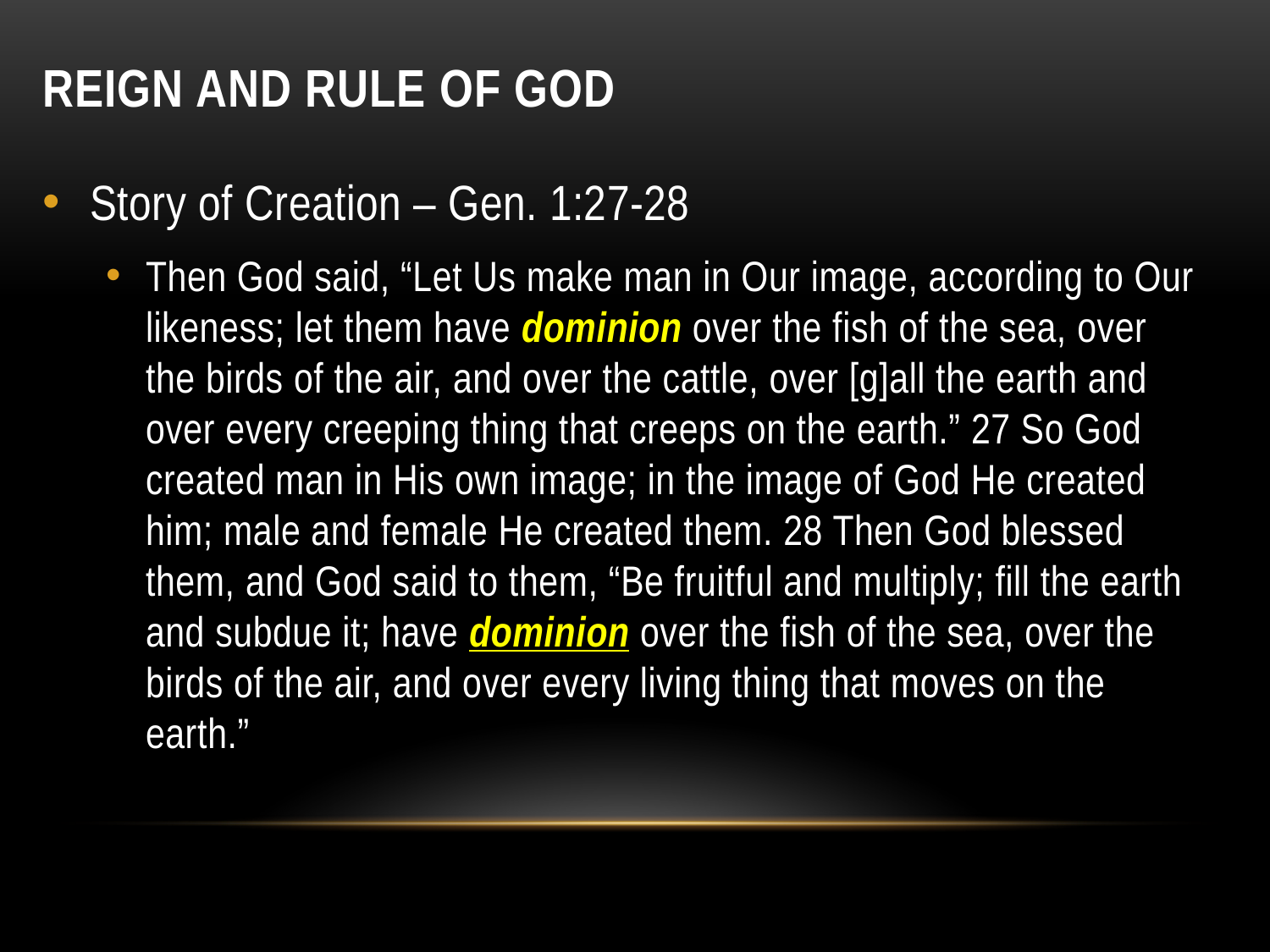

# Reign and rule of God
Story of Creation – Gen. 1:27-28
Then God said, “Let Us make man in Our image, according to Our likeness; let them have dominion over the fish of the sea, over the birds of the air, and over the cattle, over [g]all the earth and over every creeping thing that creeps on the earth.” 27 So God created man in His own image; in the image of God He created him; male and female He created them. 28 Then God blessed them, and God said to them, “Be fruitful and multiply; fill the earth and subdue it; have dominion over the fish of the sea, over the birds of the air, and over every living thing that moves on the earth.”